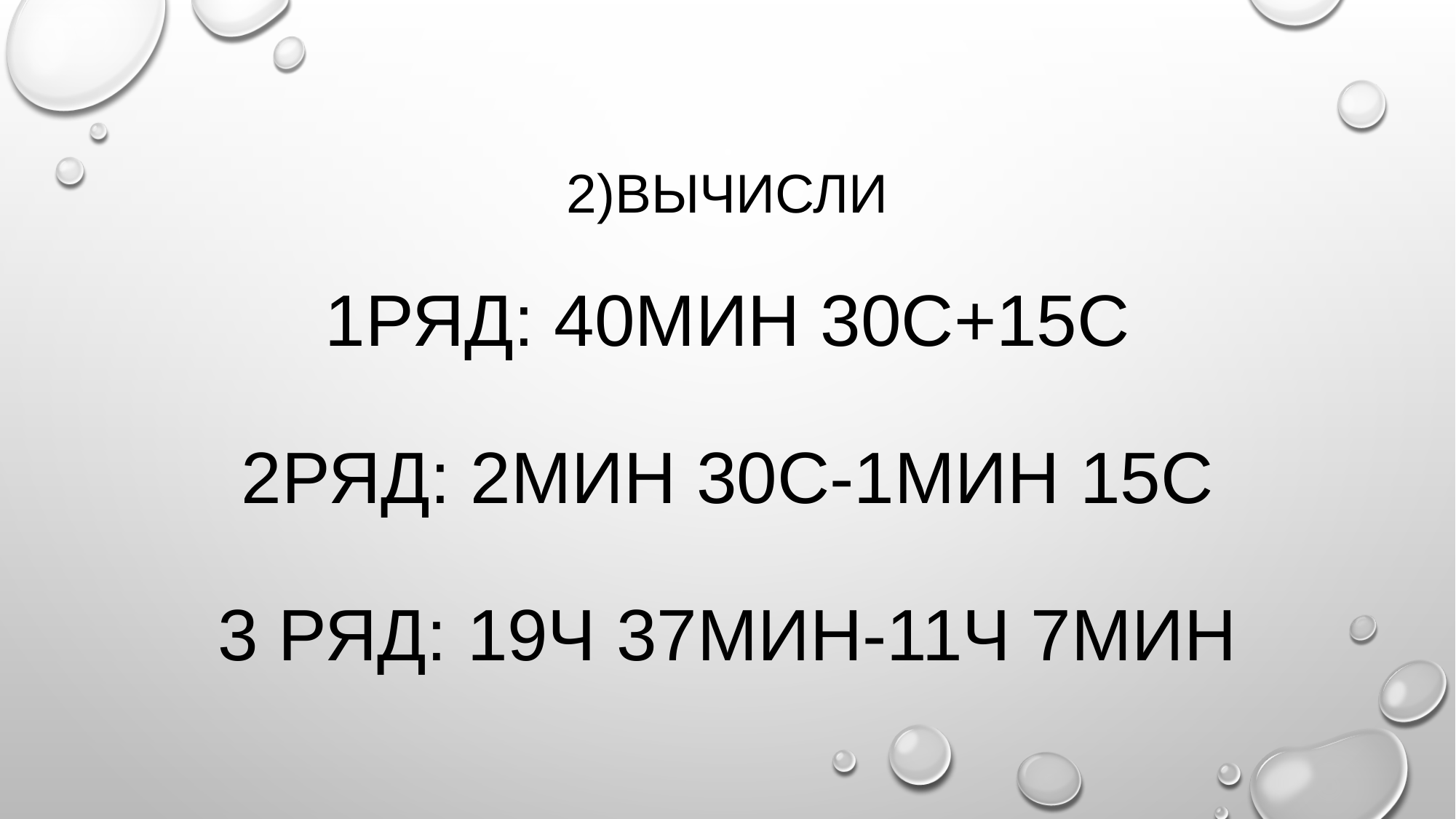

# 2)Вычисли 1ряд: 40мин 30с+15с 2ряд: 2мин 30с-1мин 15с 3 ряд: 19ч 37мин-11ч 7мин